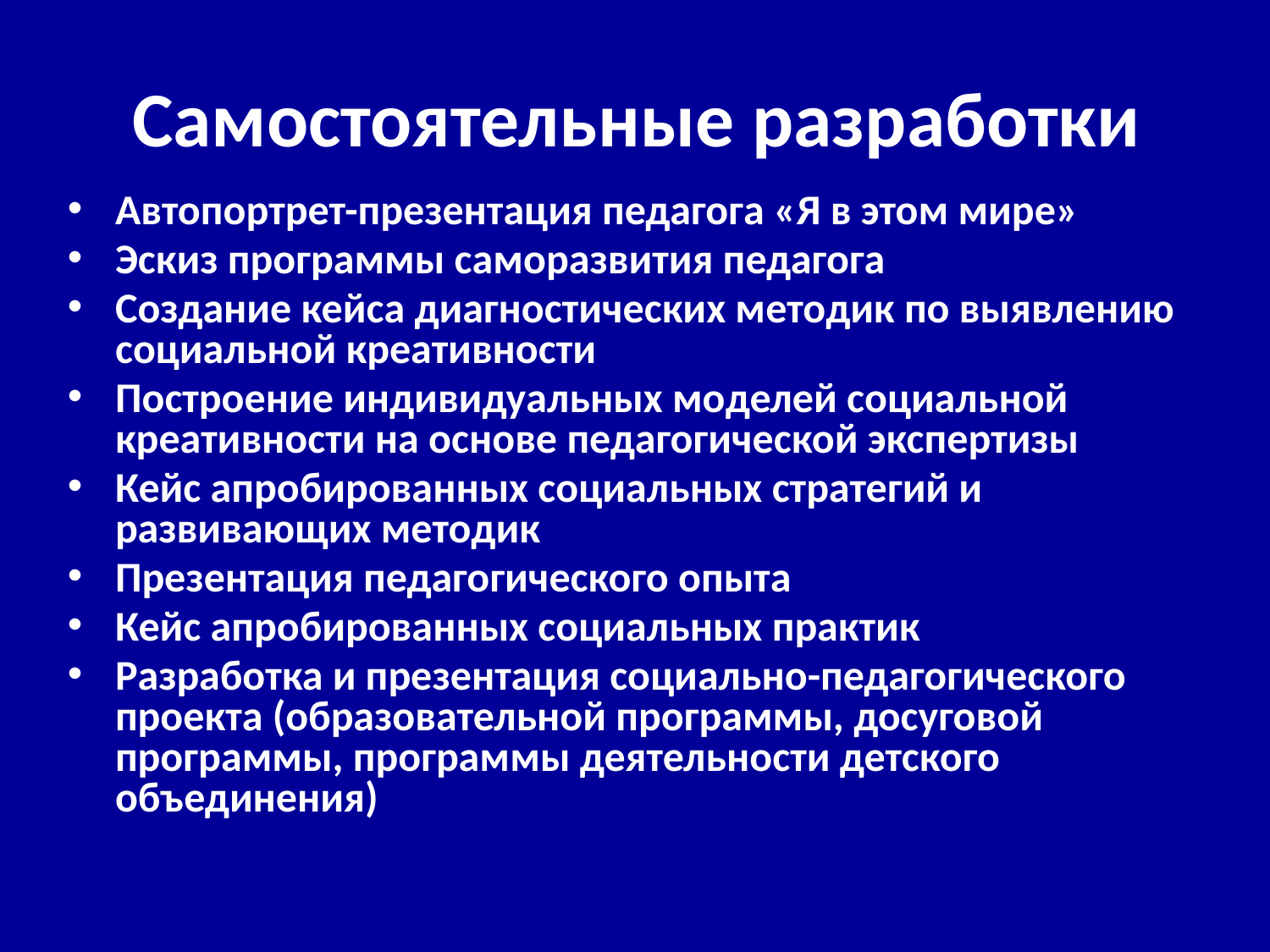

# Самостоятельные разработки
Автопортрет-презентация педагога «Я в этом мире»
Эскиз программы саморазвития педагога
Создание кейса диагностических методик по выявлению социальной креативности
Построение индивидуальных моделей социальной креативности на основе педагогической экспертизы
Кейс апробированных социальных стратегий и развивающих методик
Презентация педагогического опыта
Кейс апробированных социальных практик
Разработка и презентация социально-педагогического проекта (образовательной программы, досуговой программы, программы деятельности детского объединения)